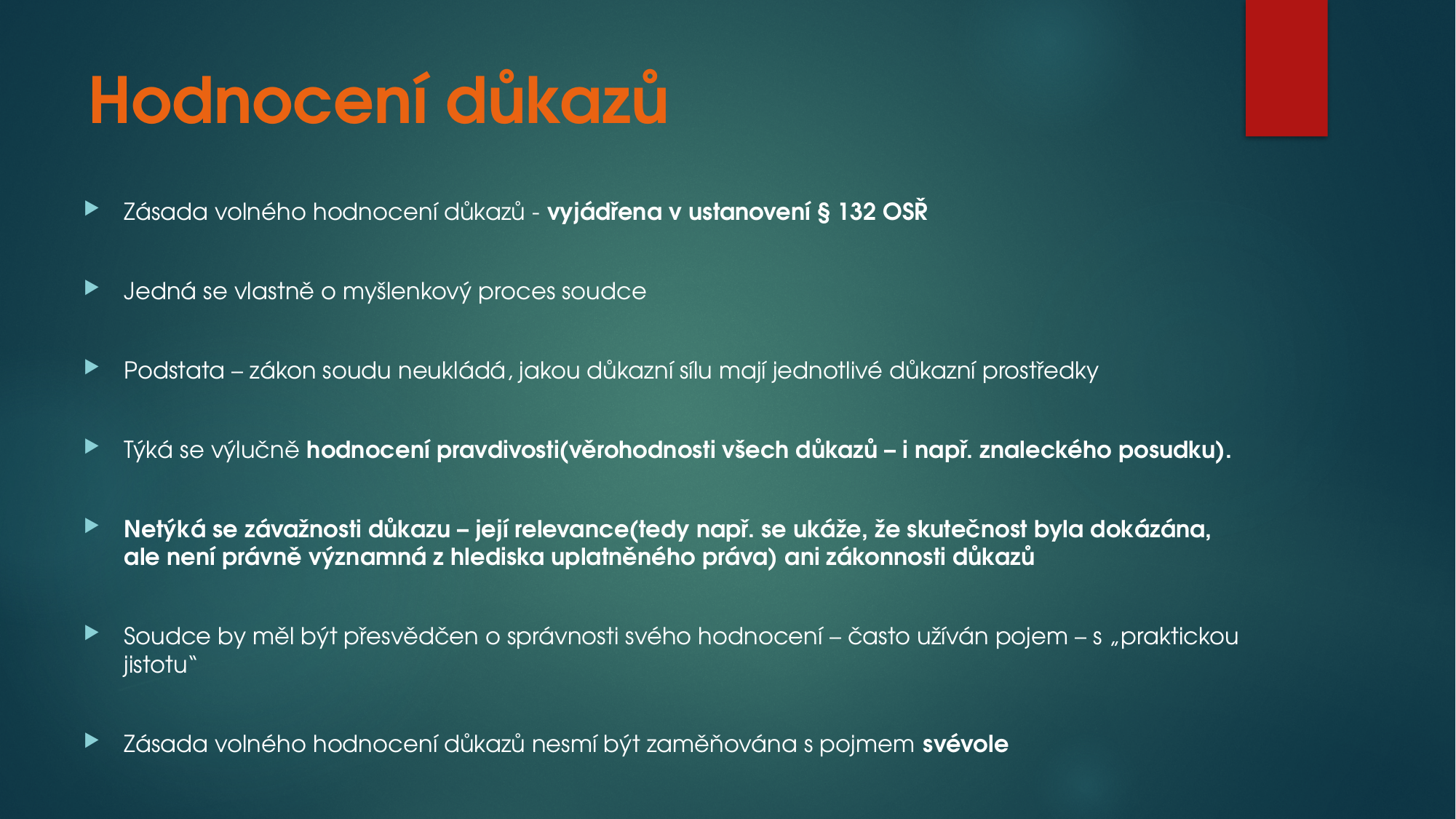

# Hodnocení důkazů
Zásada volného hodnocení důkazů - vyjádřena v ustanovení § 132 OSŘ

Jedná se vlastně o myšlenkový proces soudce

Podstata – zákon soudu neukládá, jakou důkazní sílu mají jednotlivé důkazní prostředky

Týká se výlučně hodnocení pravdivosti(věrohodnosti všech důkazů – i např. znaleckého posudku).

Netýká se závažnosti důkazu – její relevance(tedy např. se ukáže, že skutečnost byla dokázána, ale není právně významná z hlediska uplatněného práva) ani zákonnosti důkazů

Soudce by měl být přesvědčen o správnosti svého hodnocení – často užíván pojem – s „praktickou jistotu“

Zásada volného hodnocení důkazů nesmí být zaměňována s pojmem svévole